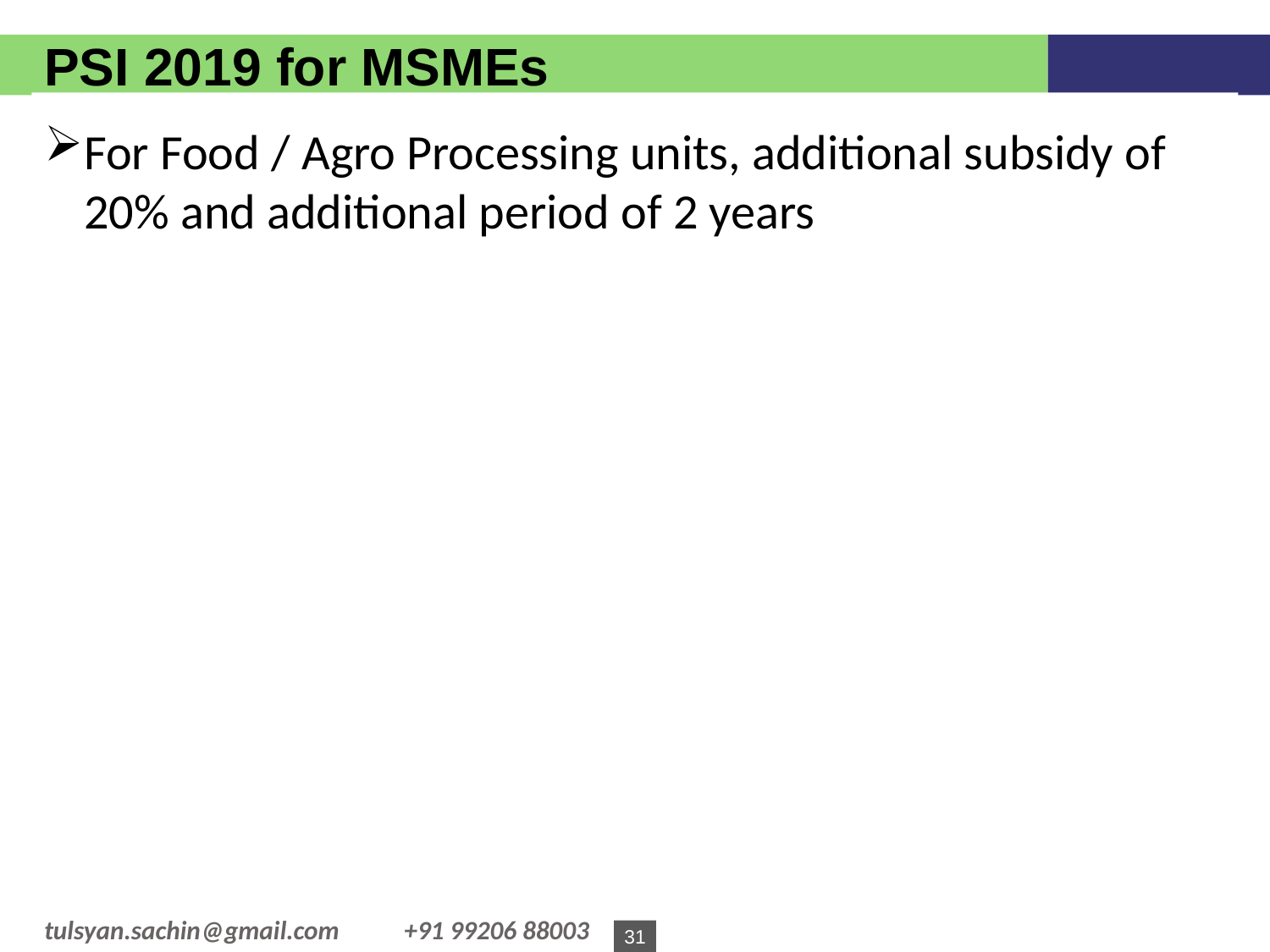

PSI 2019 for MSMEs

For Food / Agro Processing units, additional subsidy of 20% and additional period of 2 years